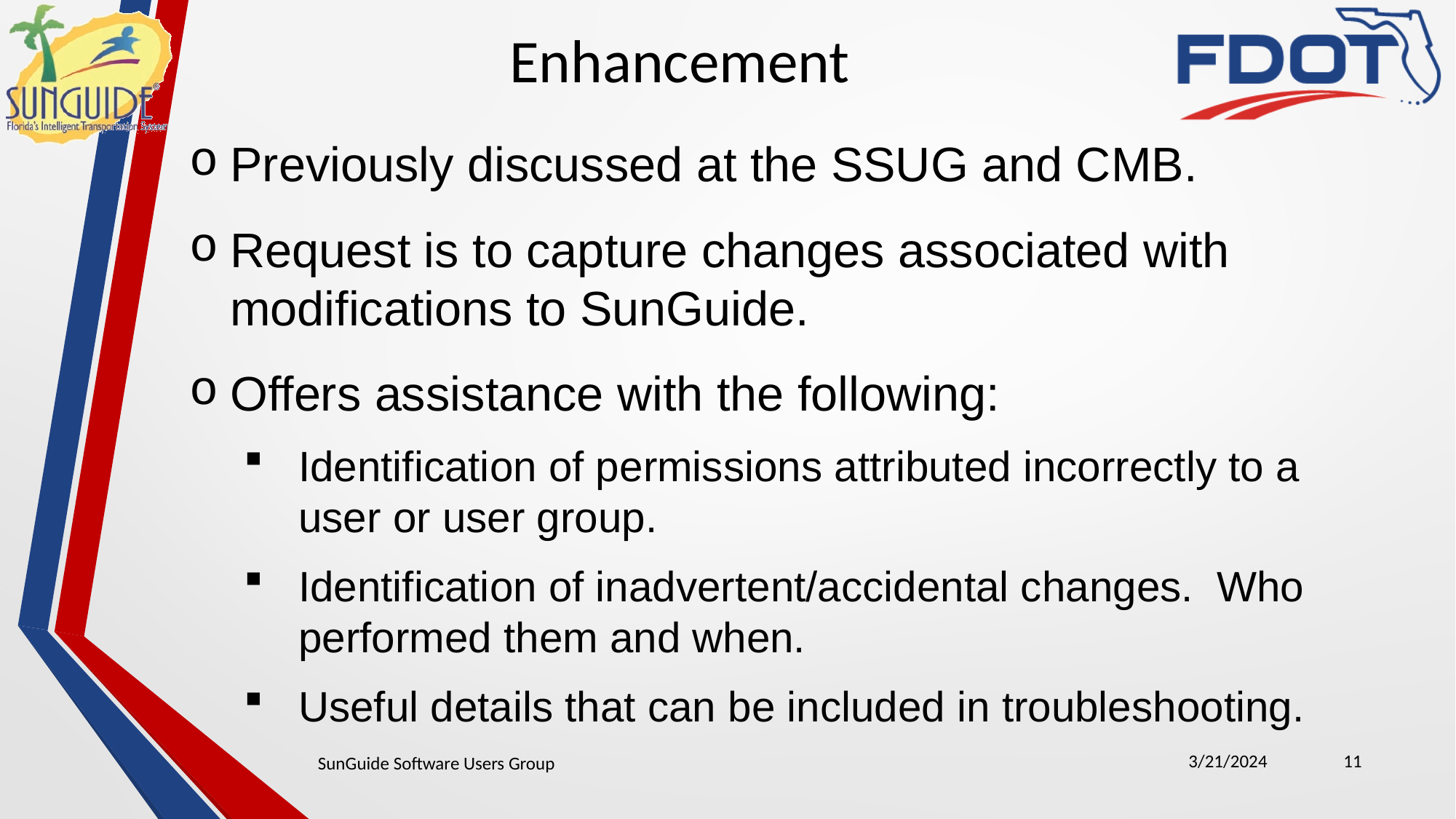

Enhancement
Previously discussed at the SSUG and CMB.
Request is to capture changes associated with modifications to SunGuide.
Offers assistance with the following:
Identification of permissions attributed incorrectly to a user or user group.
Identification of inadvertent/accidental changes.  Who performed them and when.
Useful details that can be included in troubleshooting.
3/21/2024
11
SunGuide Software Users Group